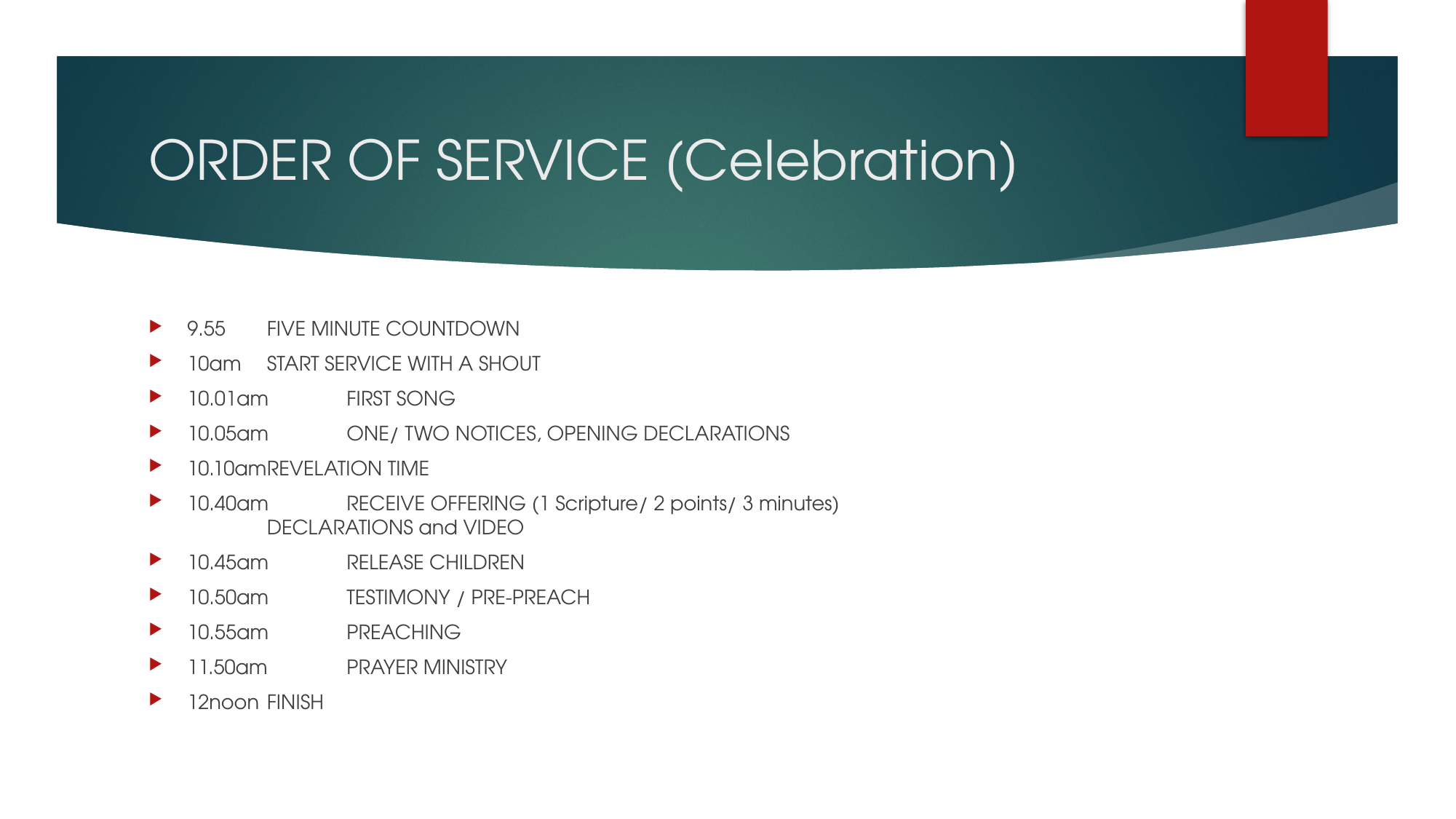

# ORDER OF SERVICE (Celebration)
9.55			FIVE MINUTE COUNTDOWN
10am			START SERVICE WITH A SHOUT
10.01am		FIRST SONG
10.05am		ONE/ TWO NOTICES, OPENING DECLARATIONS
10.10am		REVELATION TIME
10.40am		RECEIVE OFFERING (1 Scripture/ 2 points/ 3 minutes)
				DECLARATIONS and VIDEO
10.45am		RELEASE CHILDREN
10.50am		TESTIMONY / PRE-PREACH
10.55am		PREACHING
11.50am		PRAYER MINISTRY
12noon		FINISH